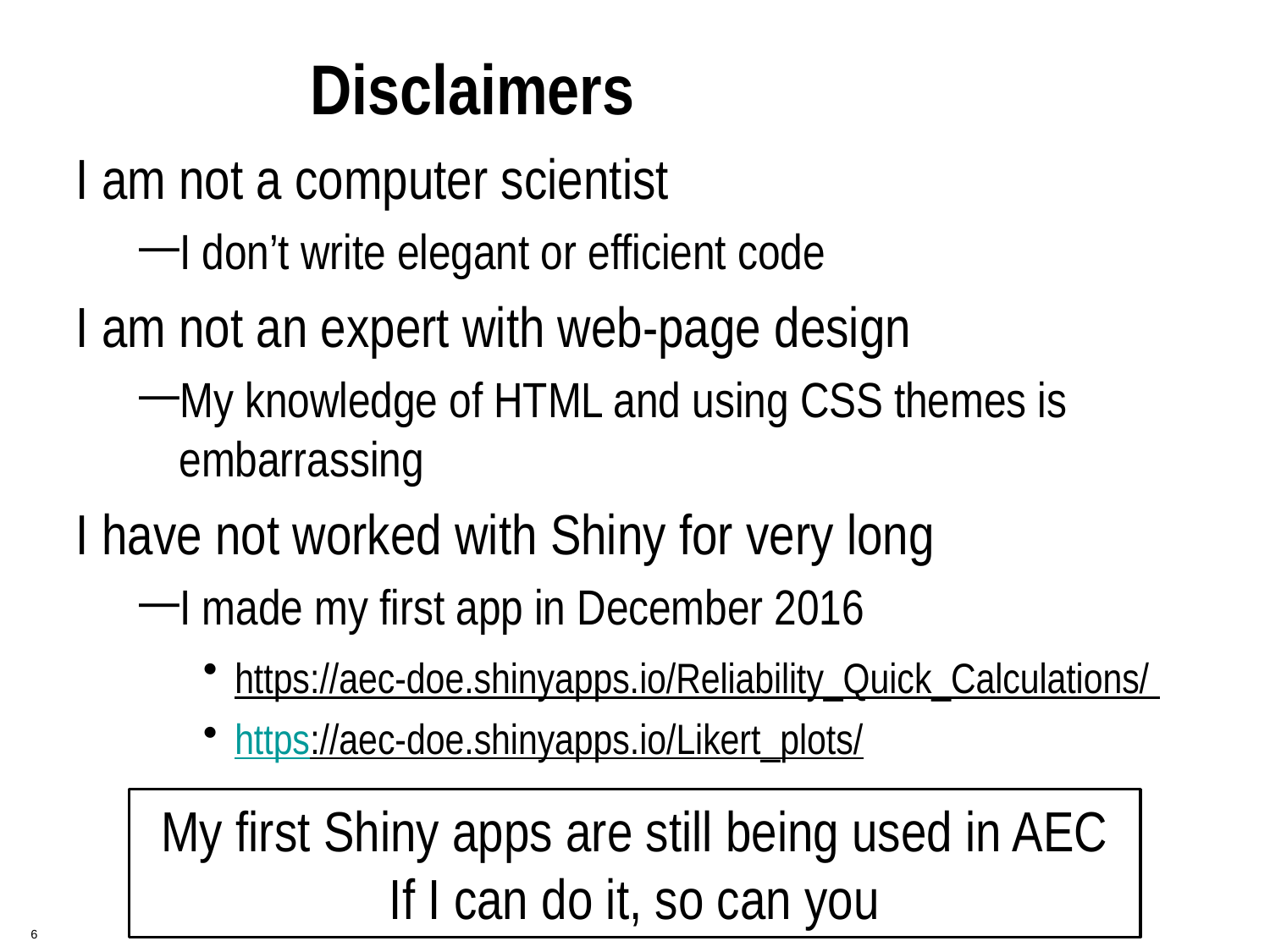

# Disclaimers
I am not a computer scientist
I don’t write elegant or efficient code
I am not an expert with web-page design
My knowledge of HTML and using CSS themes is embarrassing
I have not worked with Shiny for very long
I made my first app in December 2016
https://aec-doe.shinyapps.io/Reliability_Quick_Calculations/
https://aec-doe.shinyapps.io/Likert_plots/

My first Shiny apps are still being used in AEC
If I can do it, so can you
   6